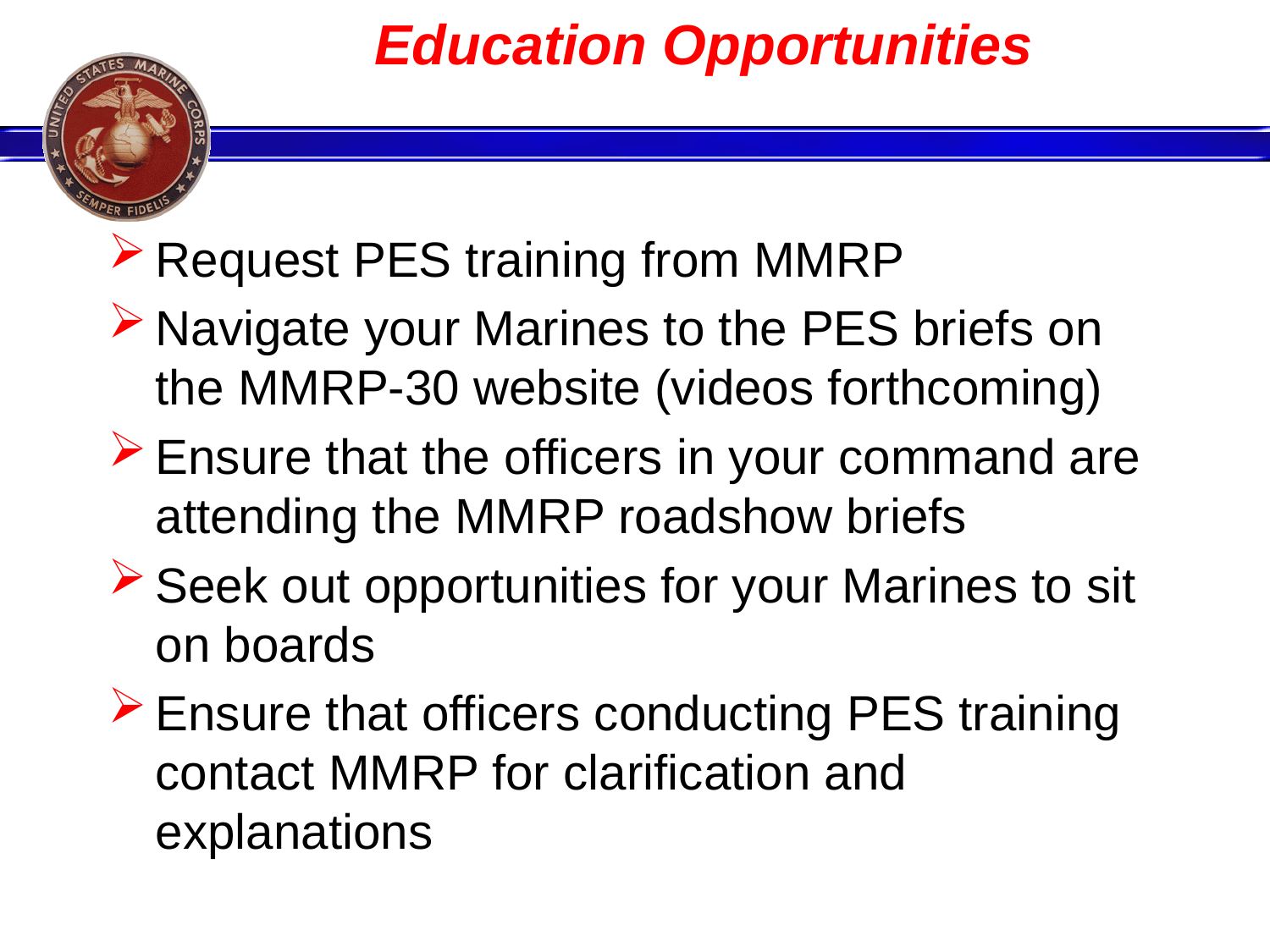

# Education Opportunities
Request PES training from MMRP
Navigate your Marines to the PES briefs on the MMRP-30 website (videos forthcoming)
Ensure that the officers in your command are attending the MMRP roadshow briefs
Seek out opportunities for your Marines to sit on boards
Ensure that officers conducting PES training contact MMRP for clarification and explanations